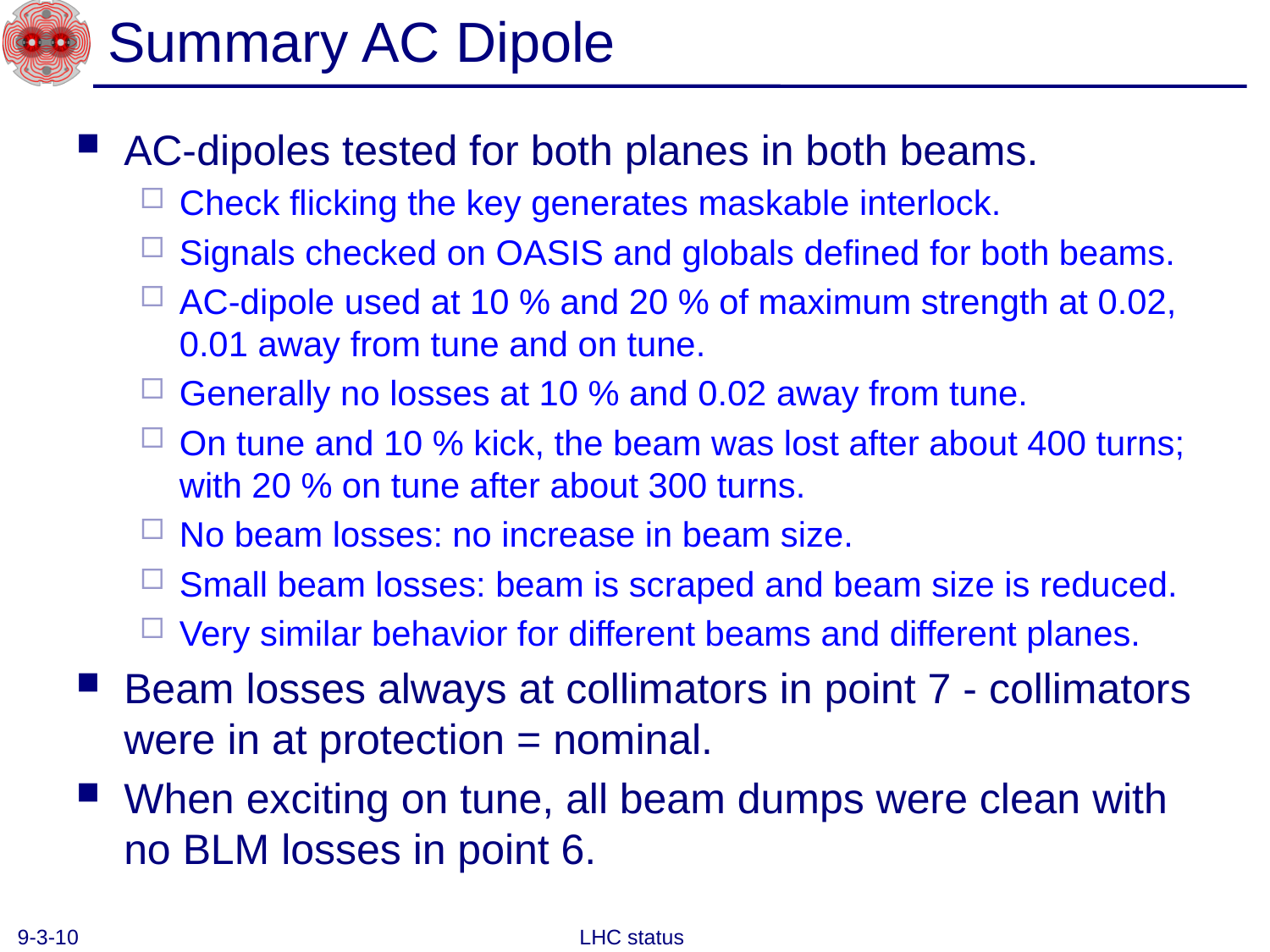

# Summary AC Dipole
AC-dipoles tested for both planes in both beams.
Check flicking the key generates maskable interlock.
Signals checked on OASIS and globals defined for both beams.
AC-dipole used at 10 % and 20 % of maximum strength at 0.02, 0.01 away from tune and on tune.
Generally no losses at 10 % and 0.02 away from tune.
On tune and 10 % kick, the beam was lost after about 400 turns; with 20 % on tune after about 300 turns.
No beam losses: no increase in beam size.
Small beam losses: beam is scraped and beam size is reduced.
Very similar behavior for different beams and different planes.
Beam losses always at collimators in point 7 - collimators were in at protection = nominal.
When exciting on tune, all beam dumps were clean with no BLM losses in point 6.
9-3-10
LHC status